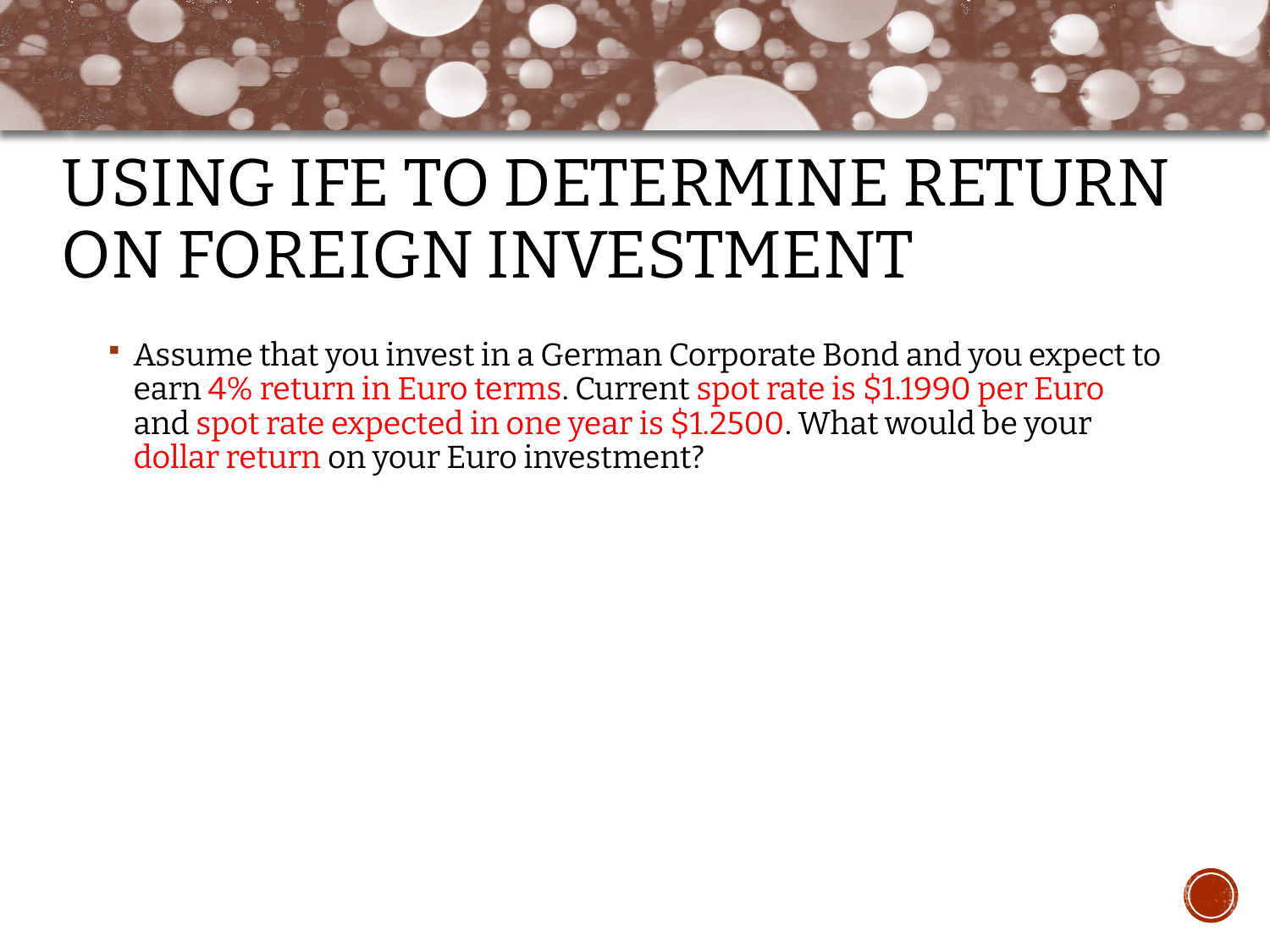

Using IFE to determine return on foreign investment
Assume that you invest in a German Corporate Bond and you expect to earn 4% return in Euro terms. Current spot rate is $1.1990 per Euro and spot rate expected in one year is $1.2500. What would be your dollar return on your Euro investment?